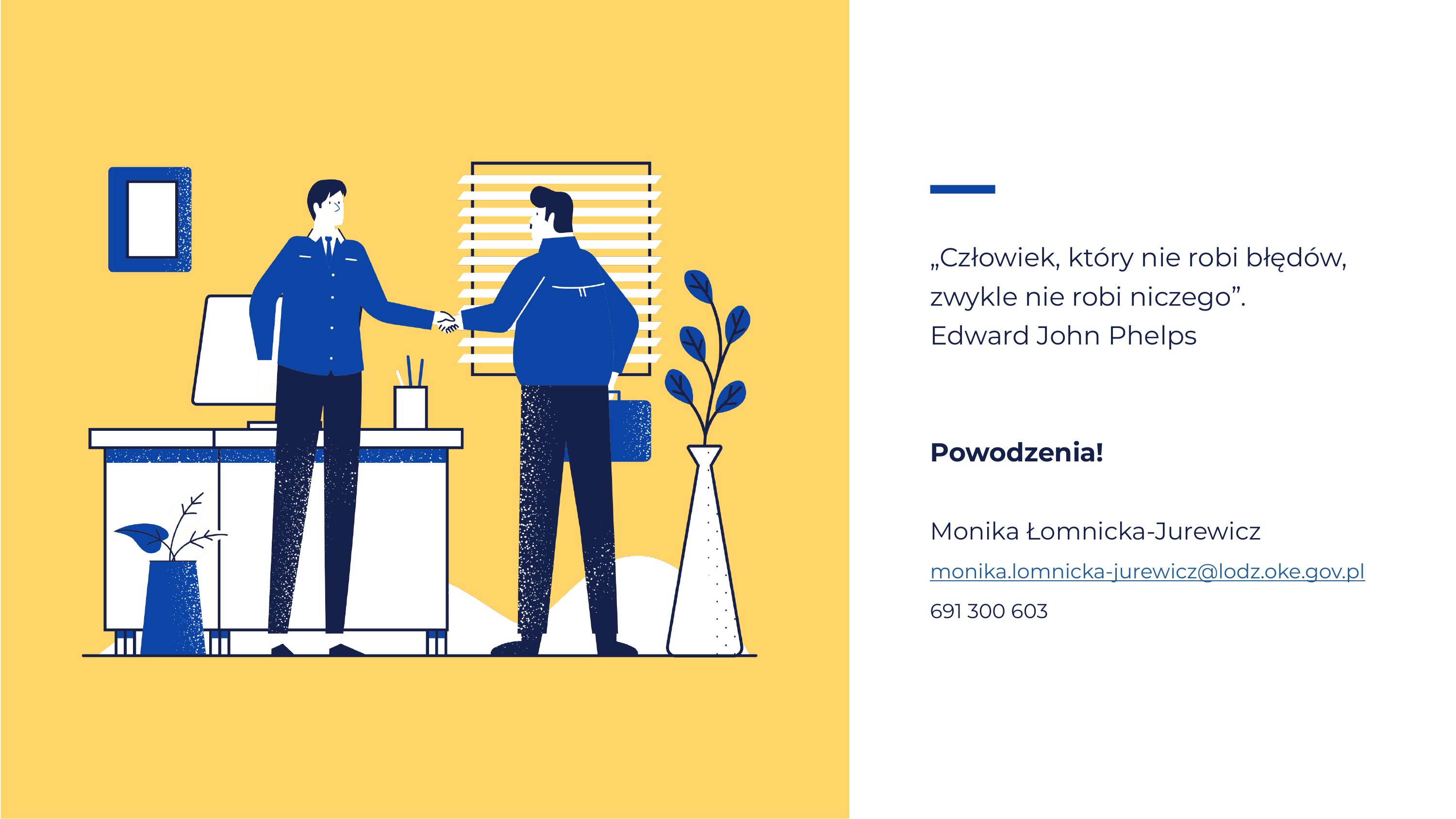

„Człowiek, który nie robi błędów, zwykle nie robi niczego”.
Edward John Phelps

Powodzenia!

Monika Łomnicka-Jurewicz
monika.lomnicka-jurewicz@lodz.oke.gov.pl
691 300 603